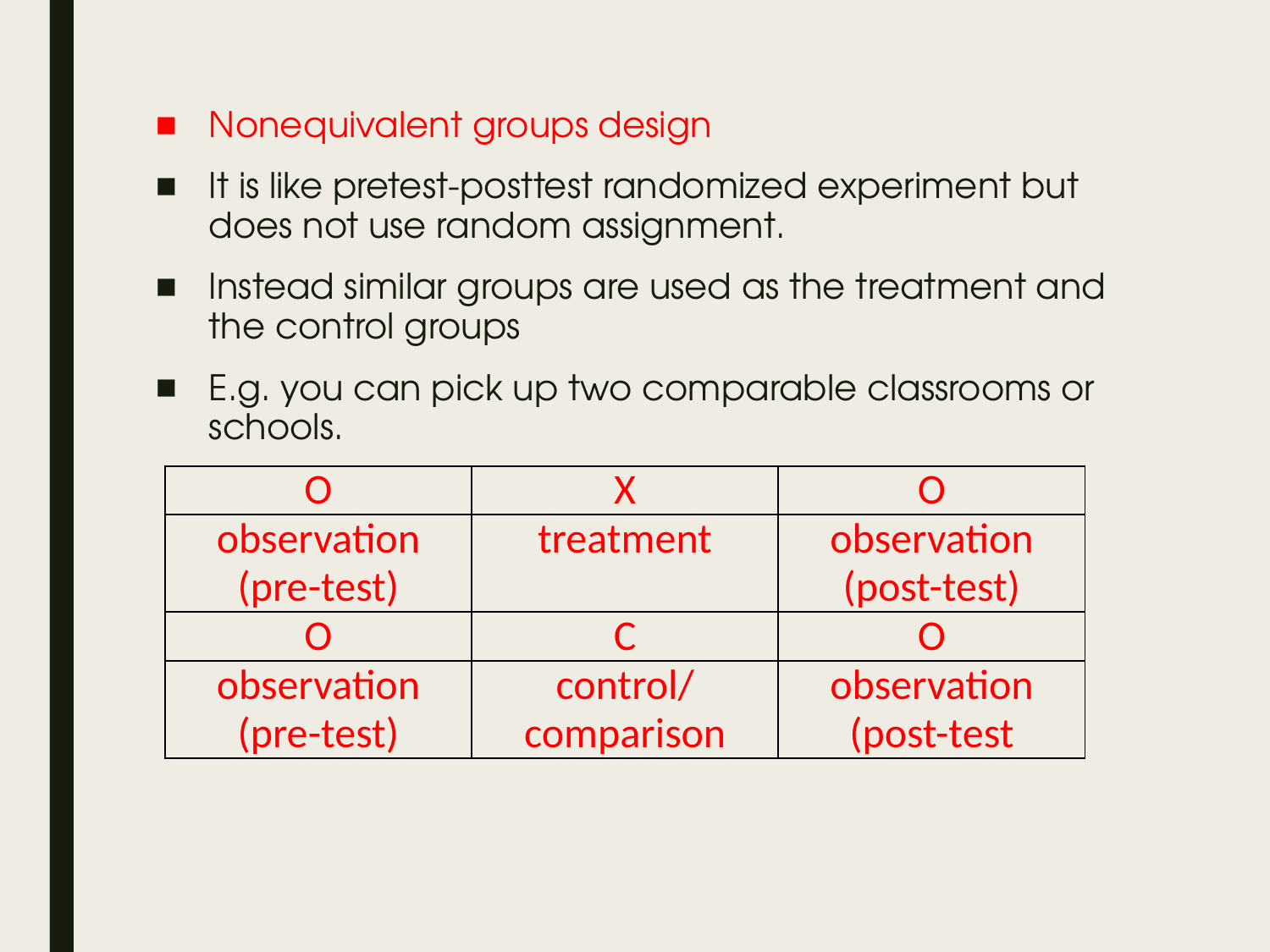

Nonequivalent groups design
It is like pretest-posttest randomized experiment but does not use random assignment.
Instead similar groups are used as the treatment and the control groups
E.g. you can pick up two comparable classrooms or schools.

| O | X | O |
| --- | --- | --- |
| observation (pre-test) | treatment | observation (post-test) |
| O | C | O |
| observation (pre-test) | control/ comparison | observation (post-test |